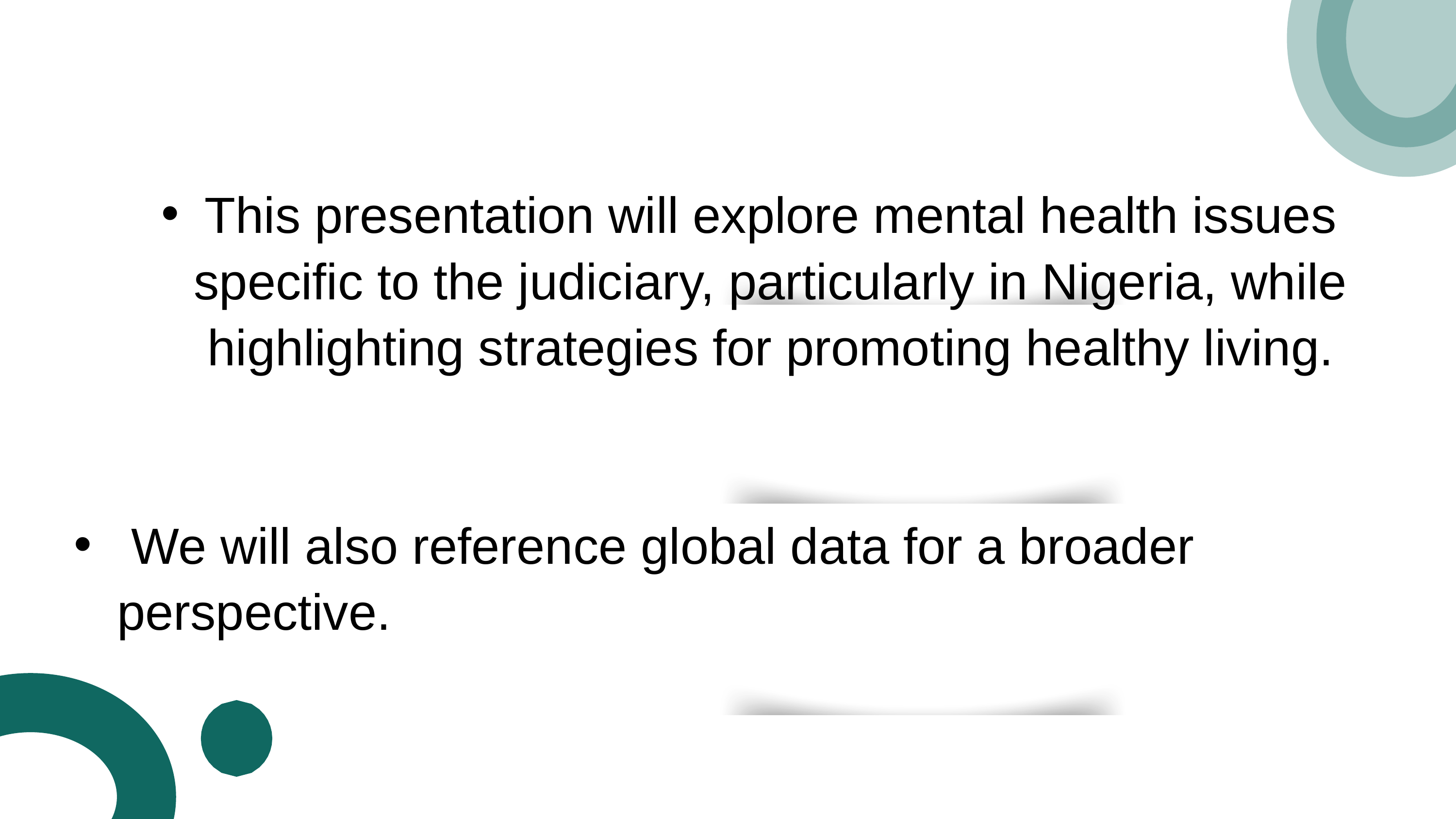

This presentation will explore mental health issues specific to the judiciary, particularly in Nigeria, while highlighting strategies for promoting healthy living.

 We will also reference global data for a broader perspective.